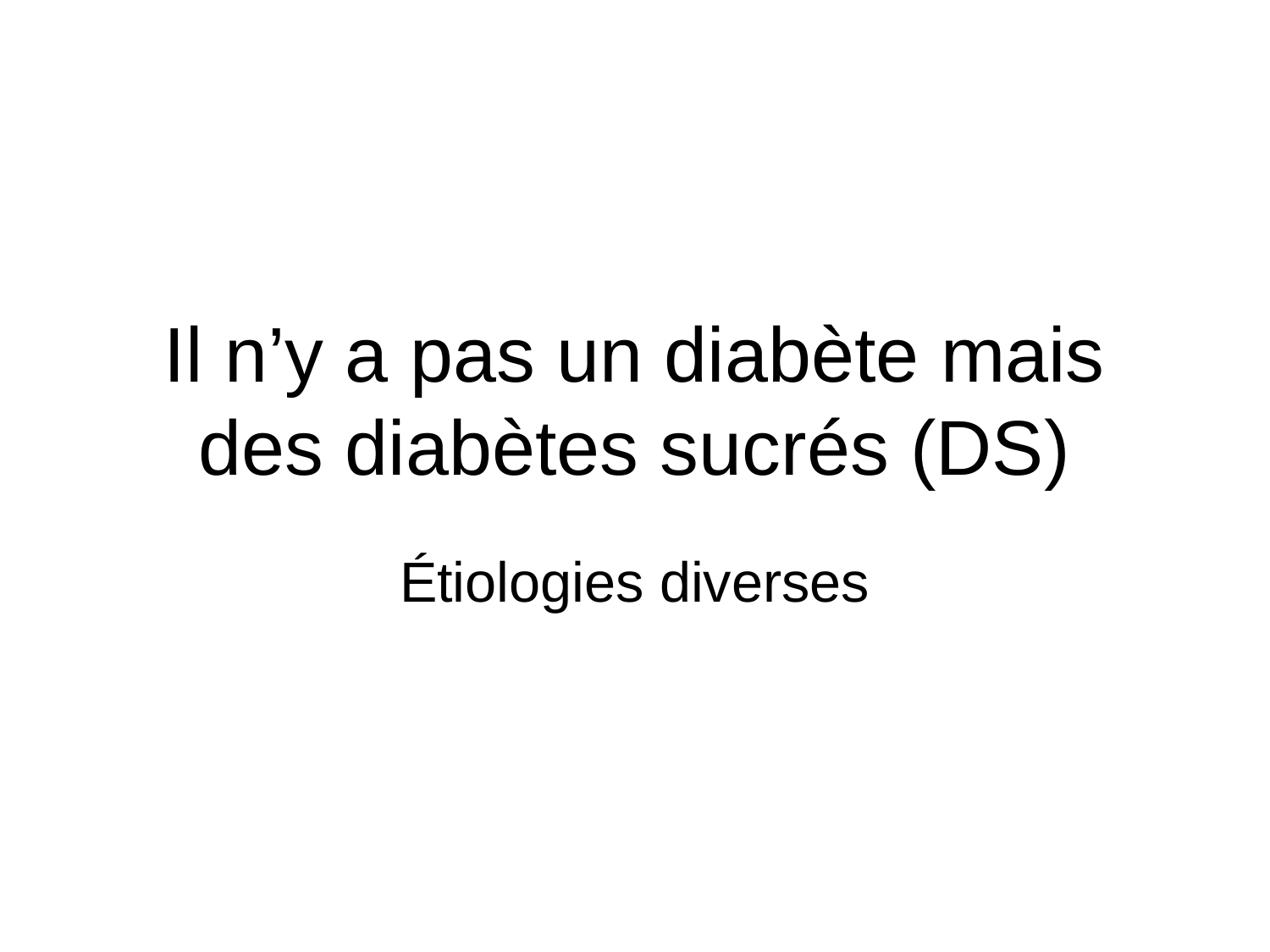

# Il n’y a pas un diabète mais des diabètes sucrés (DS)
Étiologies diverses